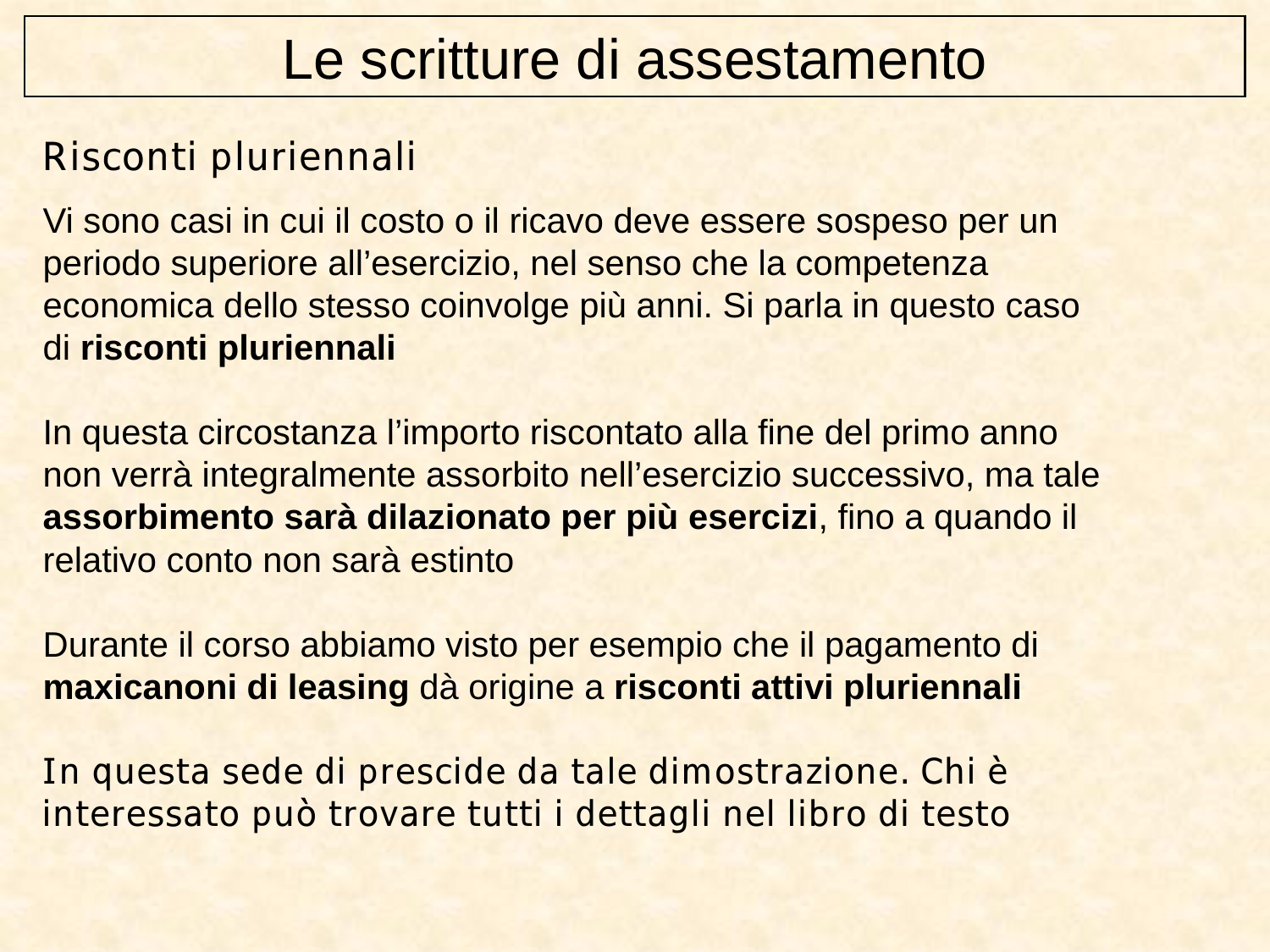

Le scritture di assestamento
Risconti pluriennali
Vi sono casi in cui il costo o il ricavo deve essere sospeso per un periodo superiore all’esercizio, nel senso che la competenza economica dello stesso coinvolge più anni. Si parla in questo caso di risconti pluriennali

In questa circostanza l’importo riscontato alla fine del primo anno non verrà integralmente assorbito nell’esercizio successivo, ma tale assorbimento sarà dilazionato per più esercizi, fino a quando il relativo conto non sarà estinto

Durante il corso abbiamo visto per esempio che il pagamento di maxicanoni di leasing dà origine a risconti attivi pluriennali

In questa sede di prescide da tale dimostrazione. Chi è interessato può trovare tutti i dettagli nel libro di testo